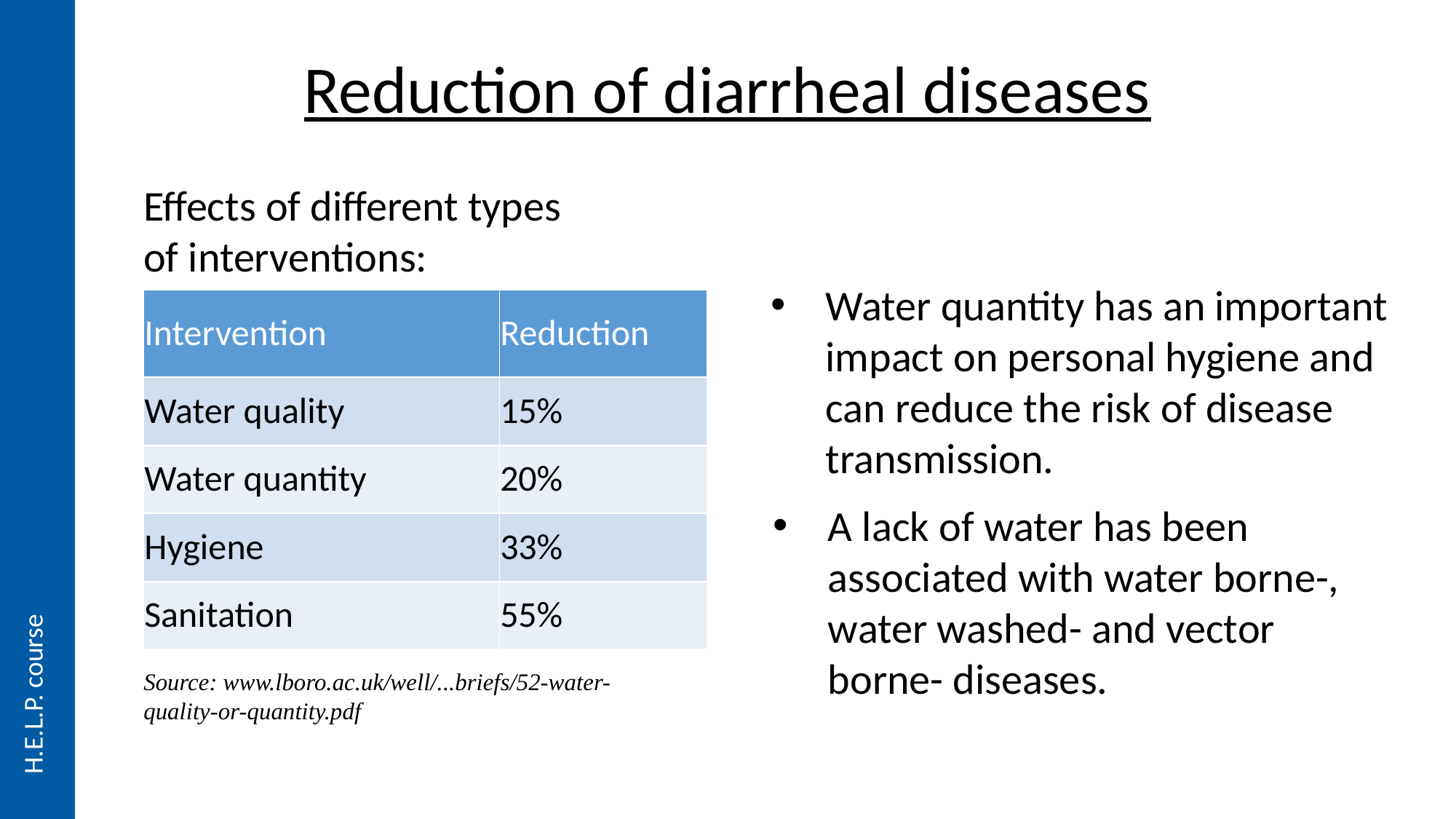

Reduction of diarrheal diseases
Effects of different types of interventions:
Water quantity has an important impact on personal hygiene and can reduce the risk of disease transmission.
| Intervention | Reduction |
| --- | --- |
| Water quality | 15% |
| Water quantity | 20% |
| Hygiene | 33% |
| Sanitation | 55% |
A lack of water has been associated with water borne-, water washed- and vector borne- diseases.
Source: www.lboro.ac.uk/well/...briefs/52-water-quality-or-quantity.pdf